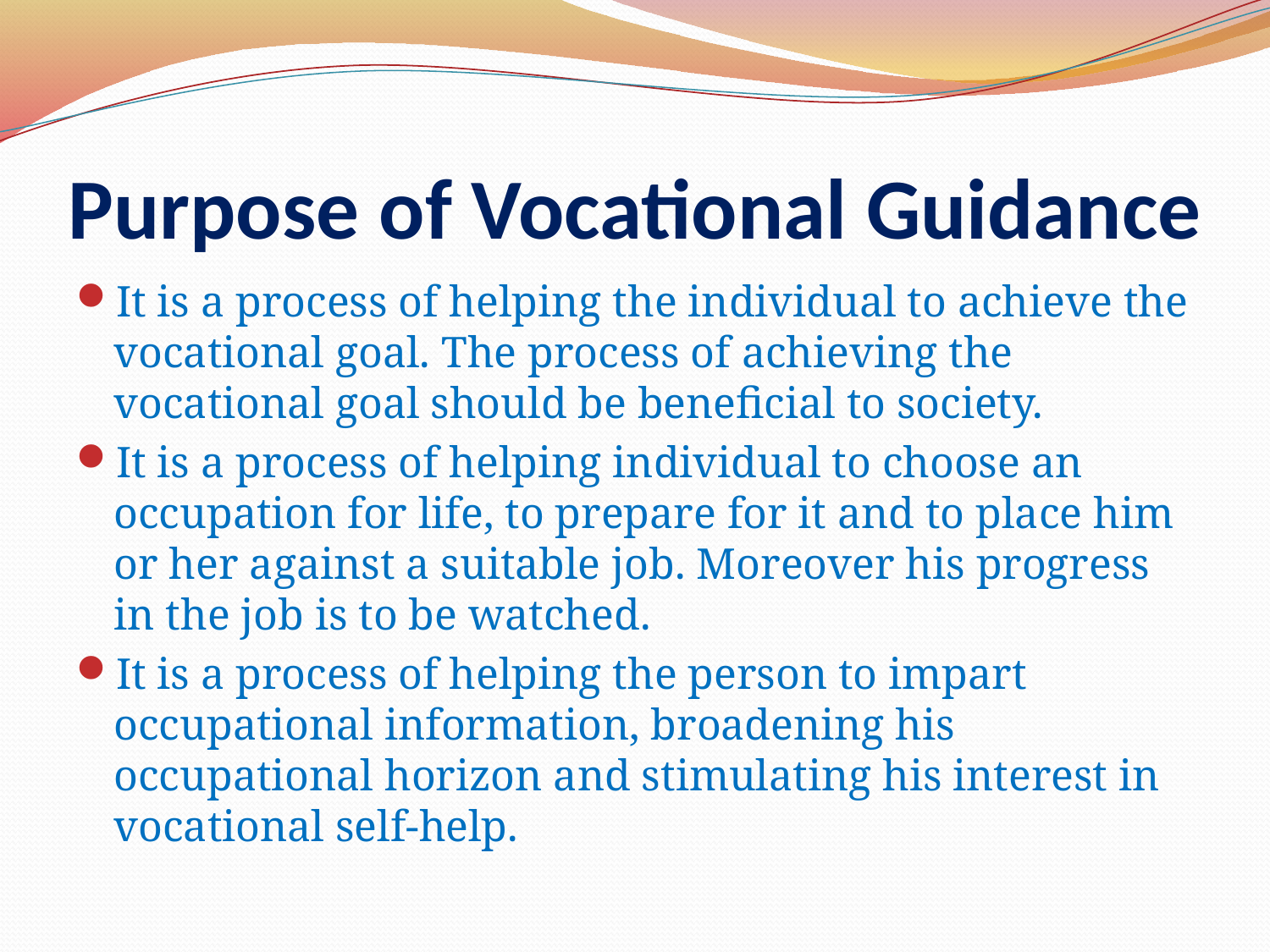

# Purpose of Vocational Guidance
It is a process of helping the individual to achieve the vocational goal. The process of achieving the vocational goal should be beneficial to society.
It is a process of helping individual to choose an occupation for life, to prepare for it and to place him or her against a suitable job. Moreover his progress in the job is to be watched.
It is a process of helping the person to impart occupational information, broadening his occupational horizon and stimulating his interest in vocational self-help.